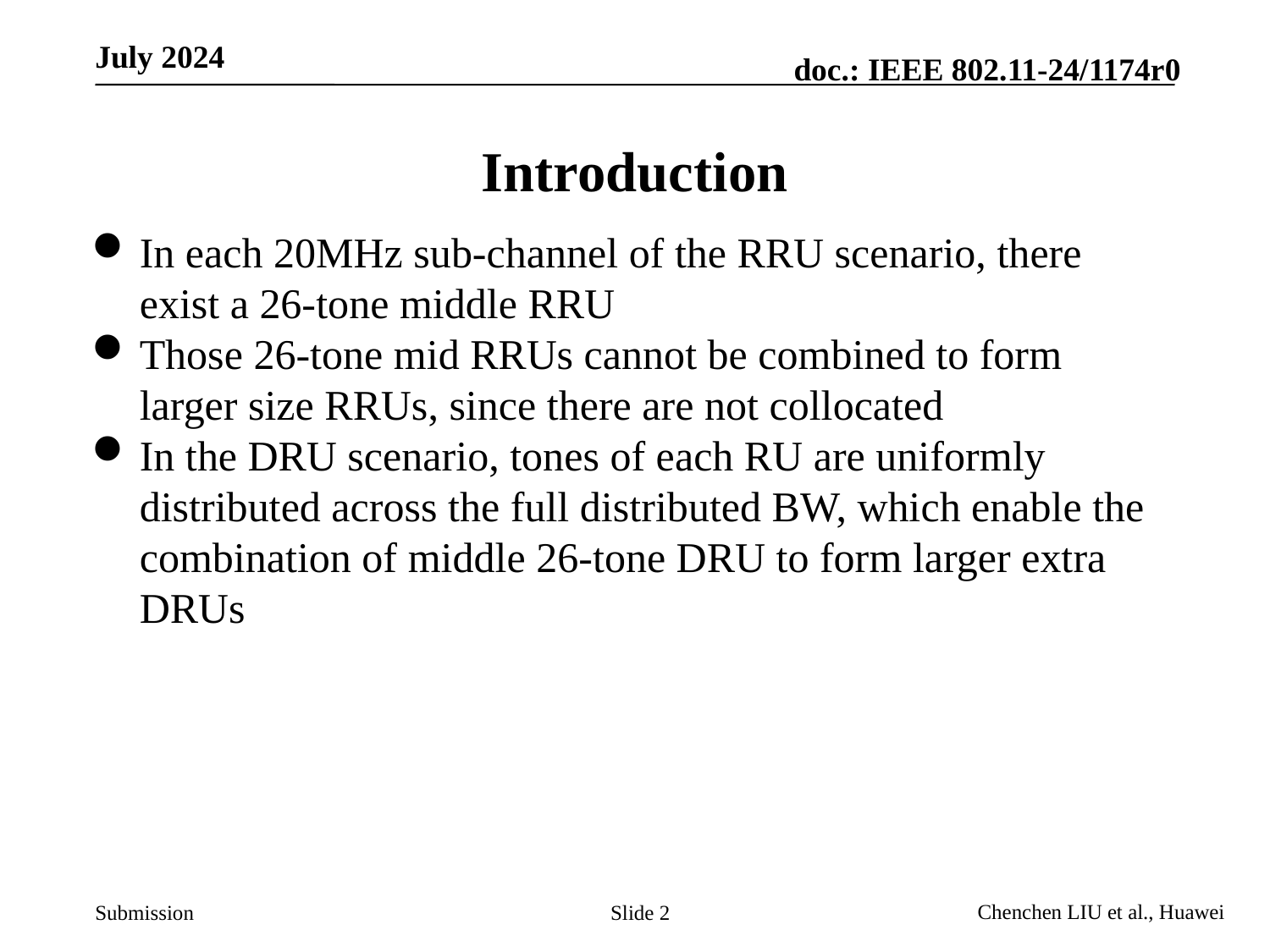

# Introduction
In each 20MHz sub-channel of the RRU scenario, there exist a 26-tone middle RRU
Those 26-tone mid RRUs cannot be combined to form larger size RRUs, since there are not collocated
In the DRU scenario, tones of each RU are uniformly distributed across the full distributed BW, which enable the combination of middle 26-tone DRU to form larger extra DRUs
Slide 2